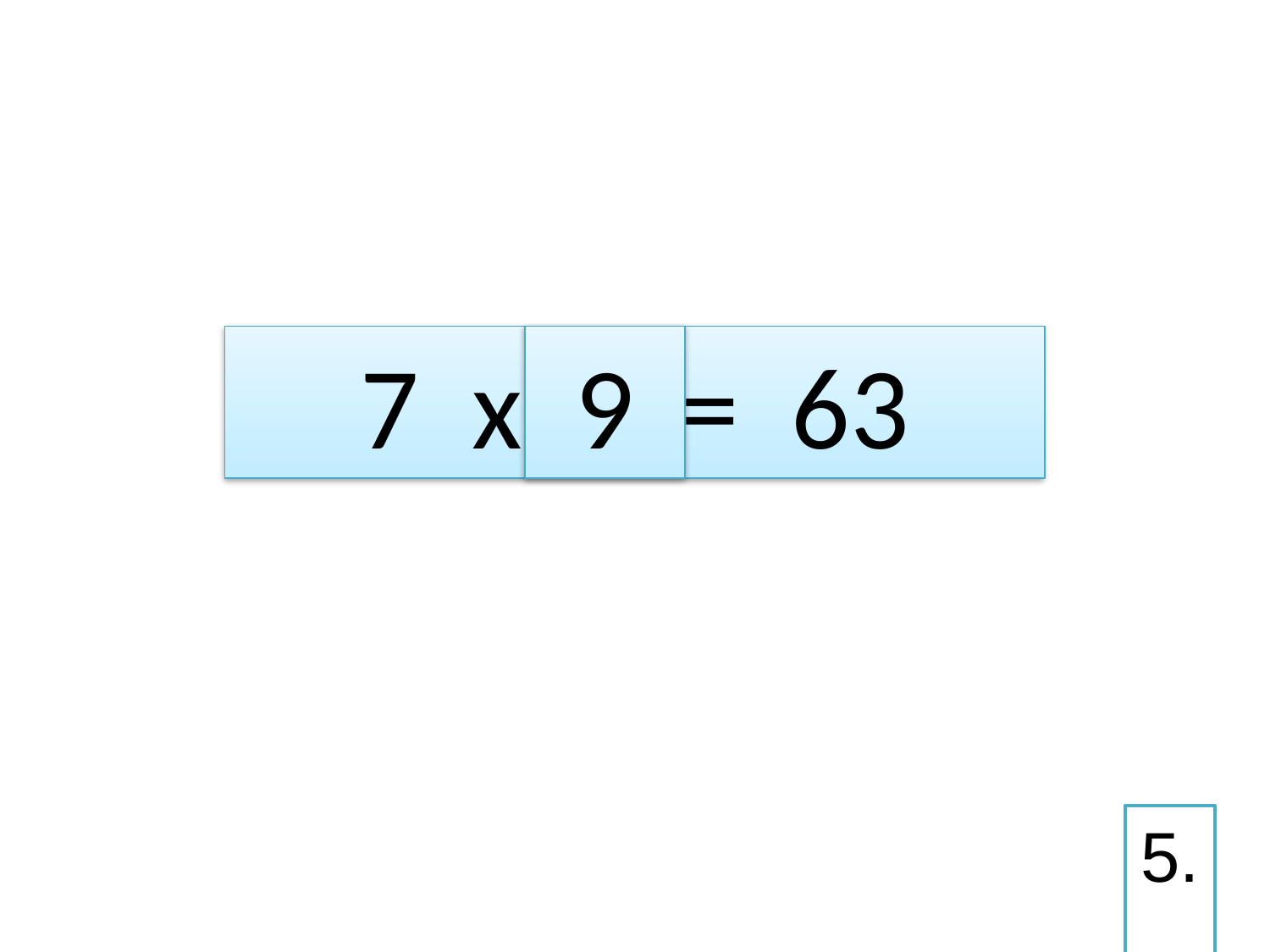

7  x  ?  =  63
9
5.